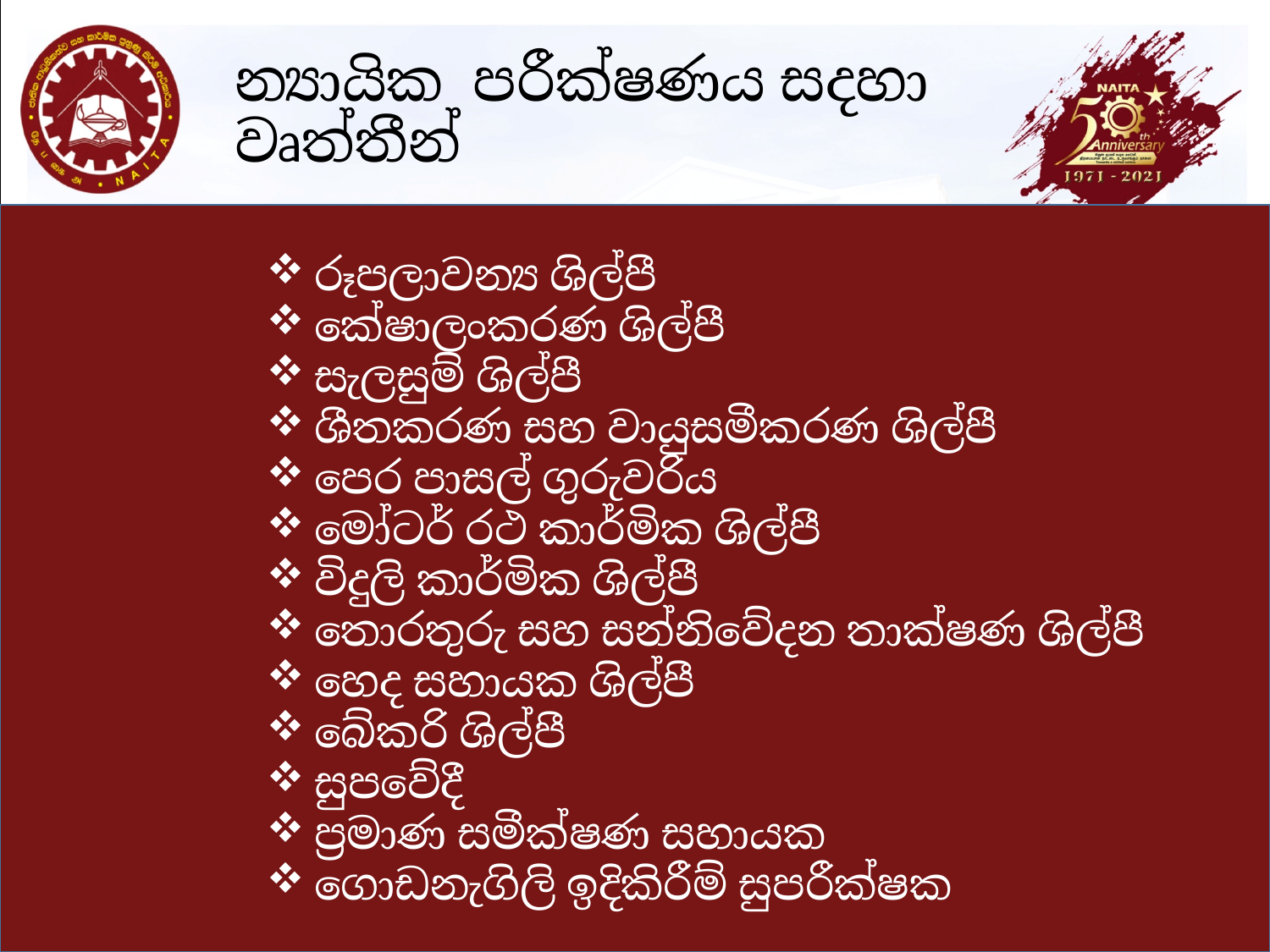

# න්‍යායික  පරීක්ෂණය සදහා වෘත්තීන්
රූපලාවන්‍ය ශිල්පී
කේෂාලංකරණ ශිල්පී
සැලසුම් ශිල්පී
ශීතකරණ සහ වායුසමීකරණ ශිල්පී
පෙර පාසල් ගුරුවරිය
මෝටර් රථ කාර්මික ශිල්පී
විදුලි කාර්මික ශිල්පී
තොරතුරු සහ සන්නිවේදන තාක්ෂණ ශිල්පී
හෙද සහායක ශිල්පී
බේකරි ශිල්පී
සුපවේදී
ප්‍රමාණ සමීක්ෂණ සහායක
ගොඩනැගිලි ඉදිකිරීම් සුපරීක්ෂක
1.
9